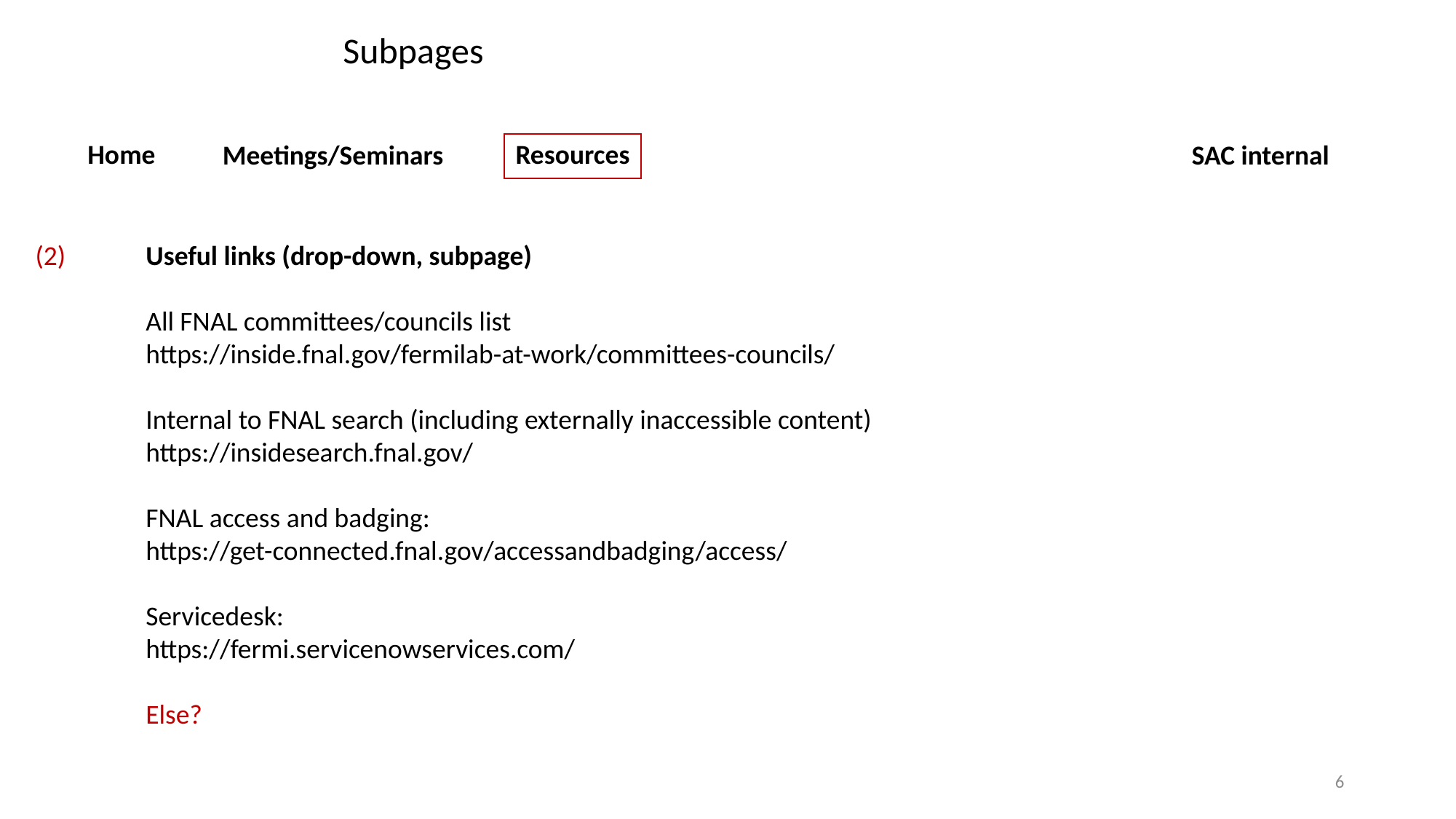

Subpages
Resources
Home
Meetings/Seminars
SAC internal

(2)
Useful links (drop-down, subpage)

All FNAL committees/councils list
https://inside.fnal.gov/fermilab-at-work/committees-councils/

Internal to FNAL search (including externally inaccessible content)
https://insidesearch.fnal.gov/

FNAL access and badging:
https://get-connected.fnal.gov/accessandbadging/access/

Servicedesk:
https://fermi.servicenowservices.com/

Else?
6